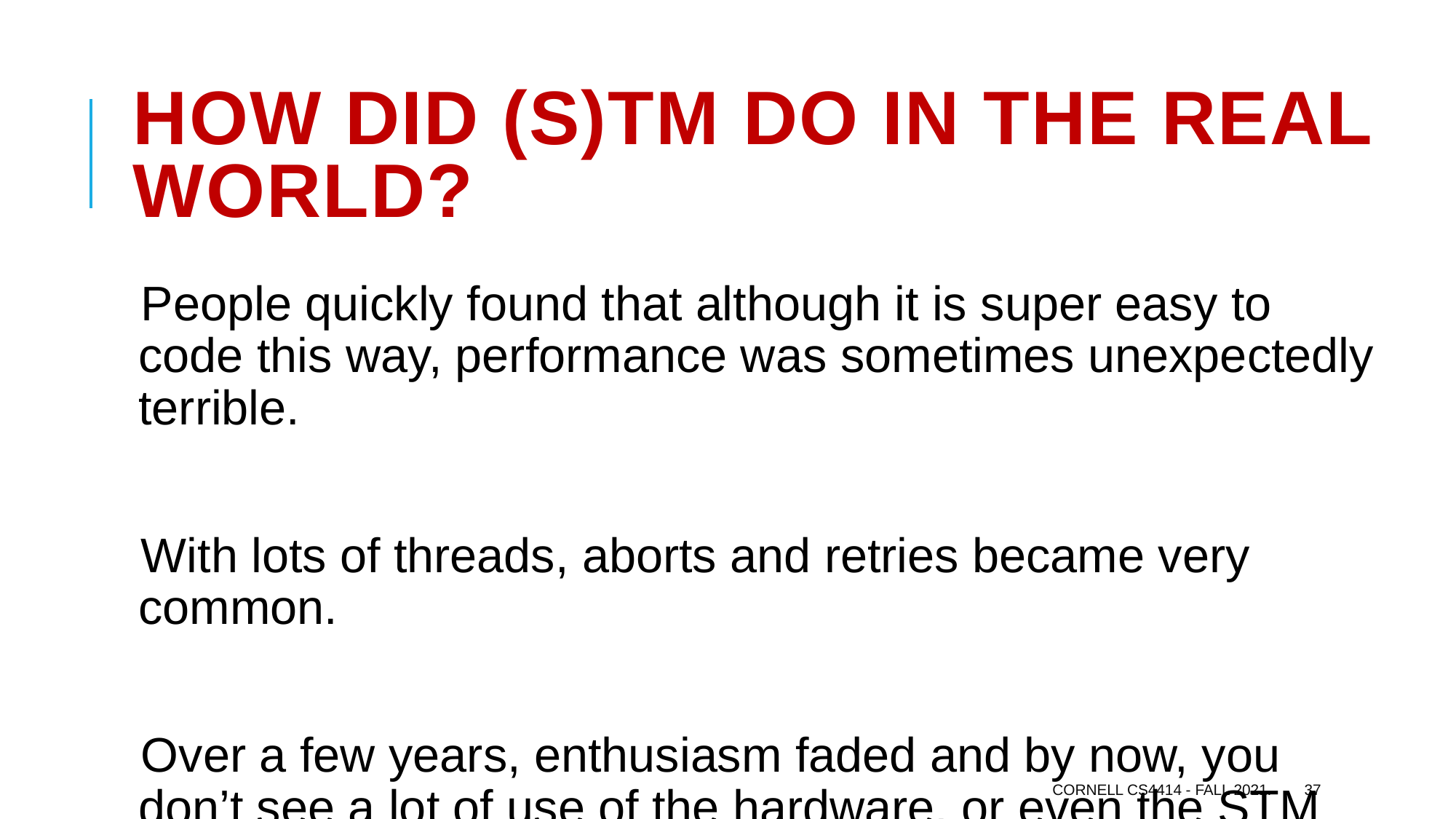

# How did (S)TM do in the real world?
People quickly found that although it is super easy to code this way, performance was sometimes unexpectedly terrible.

With lots of threads, aborts and retries became very common.

Over a few years, enthusiasm faded and by now, you don’t see a lot of use of the hardware, or even the STM version.
Cornell CS4414 - Fall 2021.
37